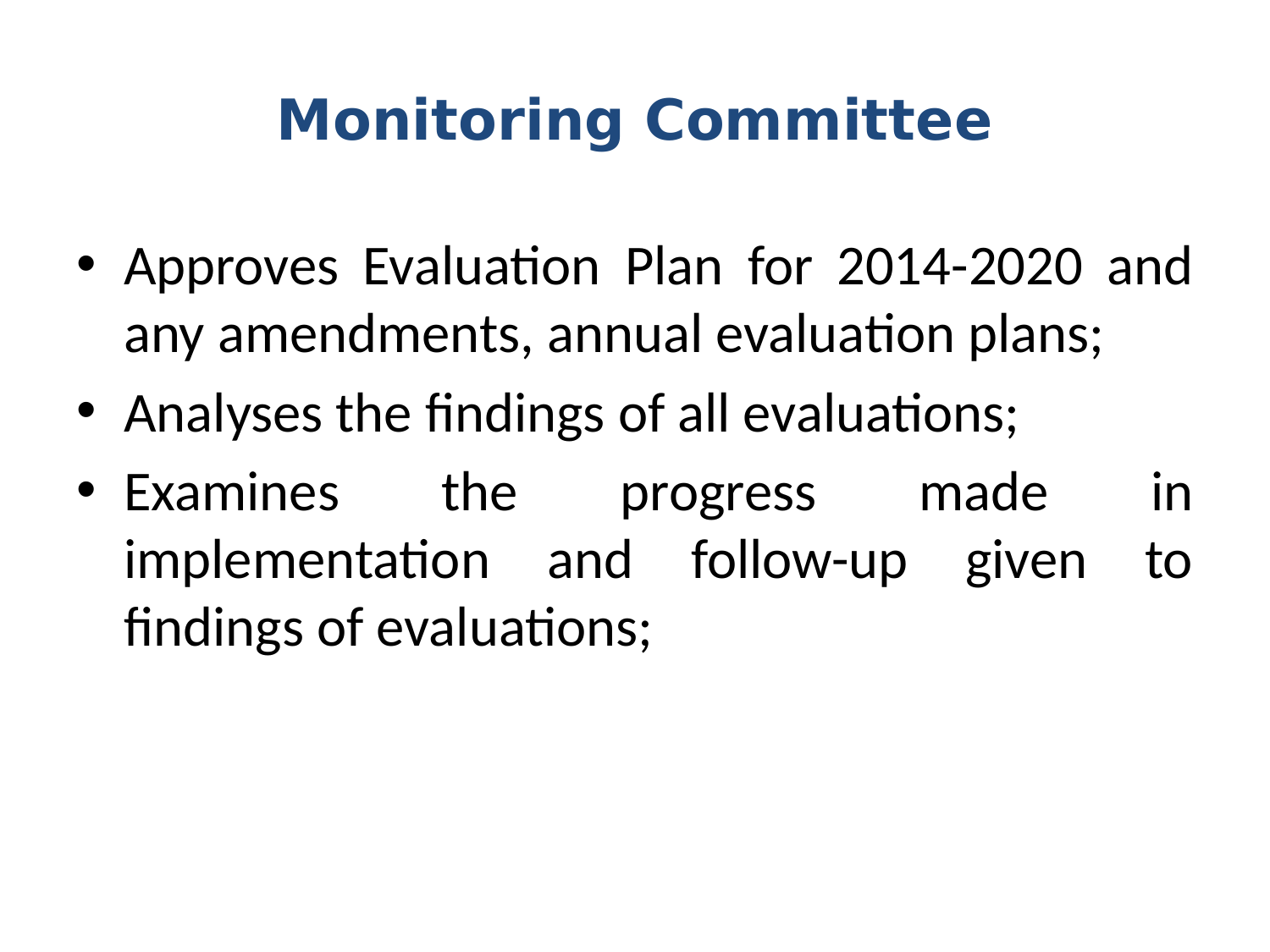

# Monitoring Committee
Approves Evaluation Plan for 2014-2020 and any amendments, annual evaluation plans;
Analyses the findings of all evaluations;
Examines the progress made in implementation and follow-up given to findings of evaluations;